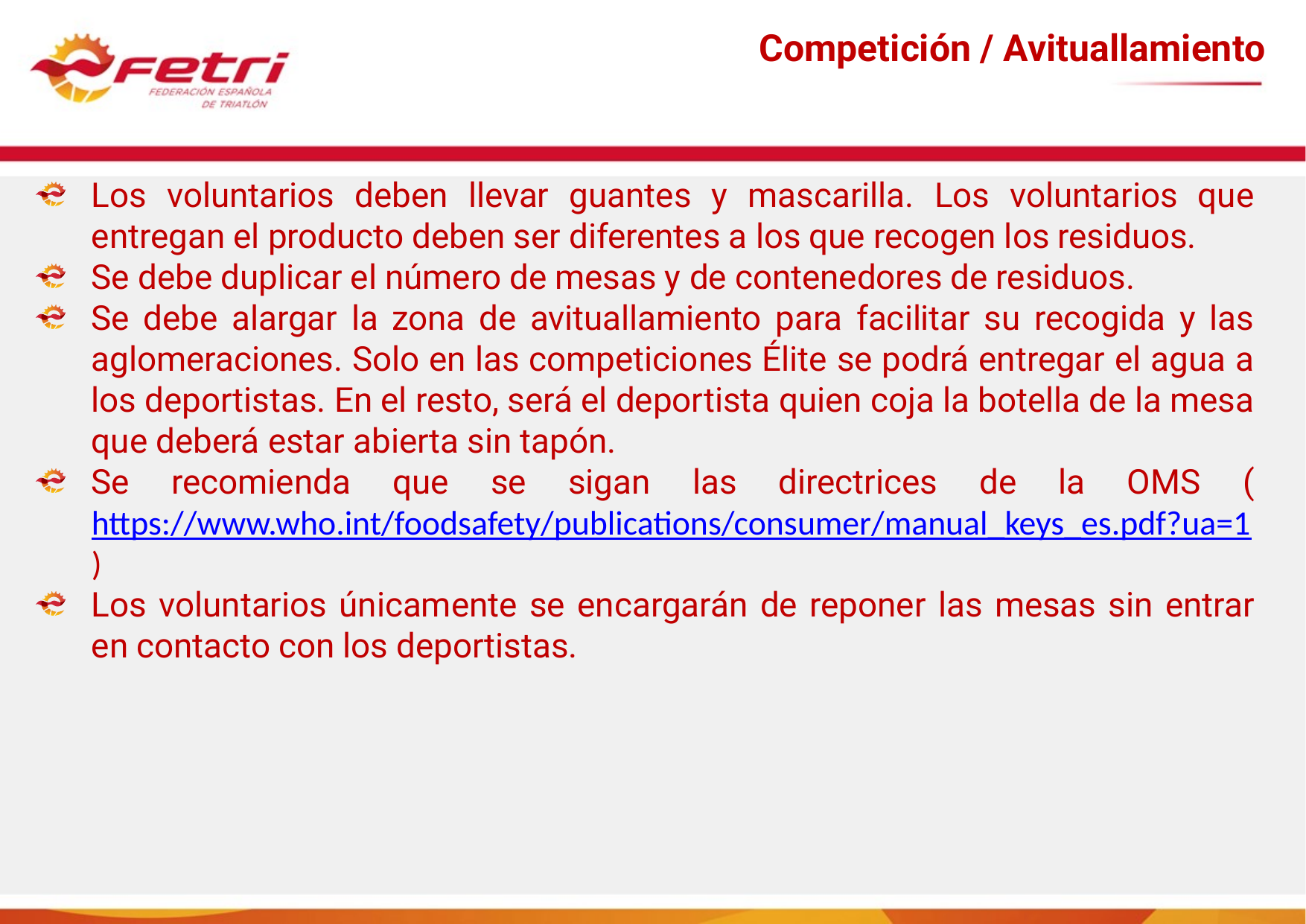

# Competición / Avituallamiento
Los voluntarios deben llevar guantes y mascarilla. Los voluntarios que entregan el producto deben ser diferentes a los que recogen los residuos.
Se debe duplicar el número de mesas y de contenedores de residuos.
Se debe alargar la zona de avituallamiento para facilitar su recogida y las aglomeraciones. Solo en las competiciones Élite se podrá entregar el agua a los deportistas. En el resto, será el deportista quien coja la botella de la mesa que deberá estar abierta sin tapón.
Se recomienda que se sigan las directrices de la OMS (https://www.who.int/foodsafety/publications/consumer/manual_keys_es.pdf?ua=1)
Los voluntarios únicamente se encargarán de reponer las mesas sin entrar en contacto con los deportistas.